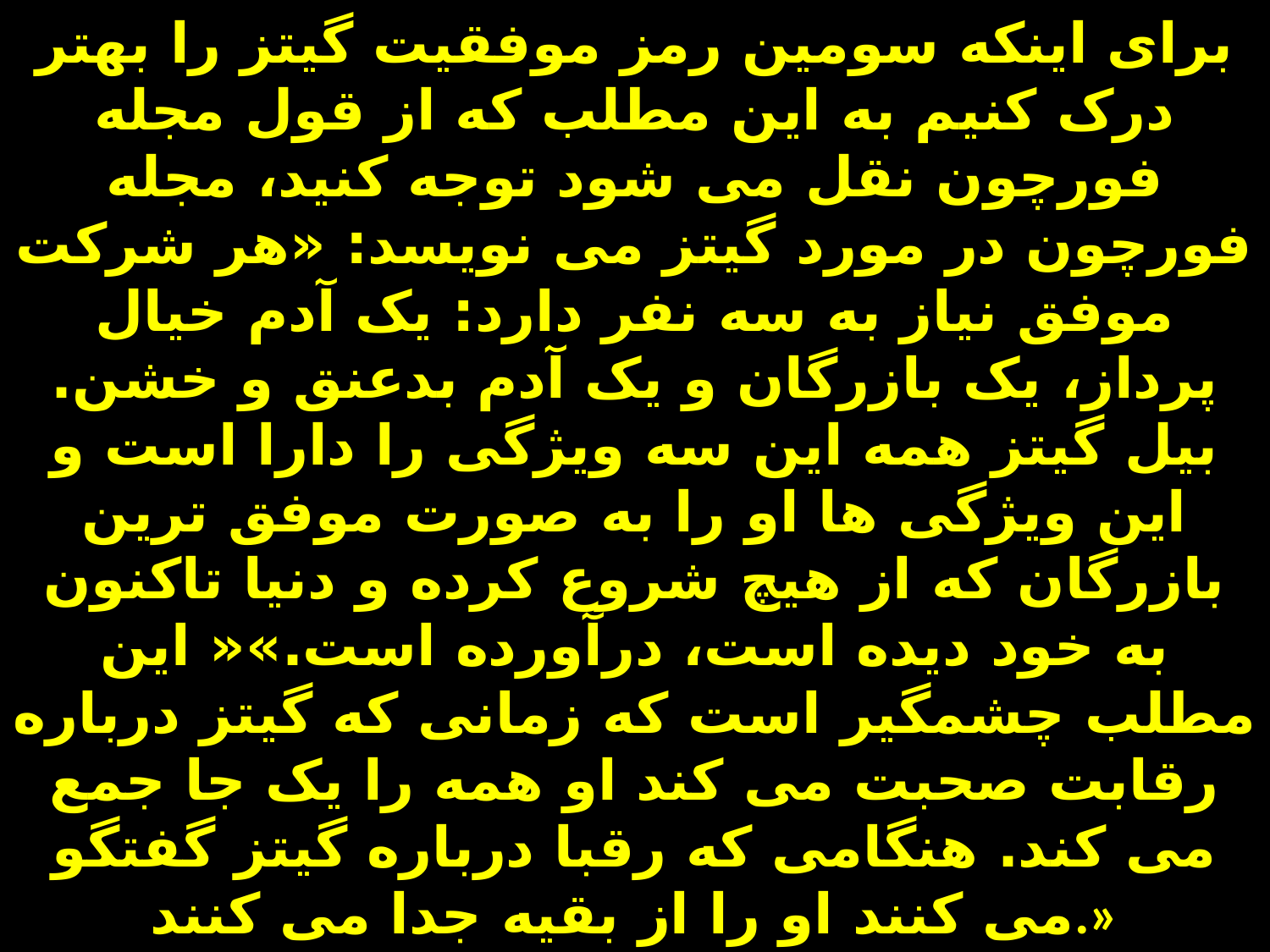

# برای اینکه سومین رمز موفقیت گیتز را بهتر درک کنیم به این مطلب که از قول مجله فورچون نقل می شود توجه کنید، مجله فورچون در مورد گیتز می نویسد: «هر شرکت موفق نیاز به سه نفر دارد: یک آدم خیال پرداز، یک بازرگان و یک آدم بدعنق و خشن. بیل گیتز همه این سه ویژگی را دارا است و این ویژگی ها او را به صورت موفق ترین بازرگان که از هیچ شروع کرده و دنیا تاکنون به خود دیده است، درآورده است.»« این مطلب چشمگیر است که زمانی که گیتز درباره رقابت صحبت می کند او همه را یک جا جمع می کند. هنگامی که رقبا درباره گیتز گفتگو می کنند او را از بقیه جدا می کنند.»